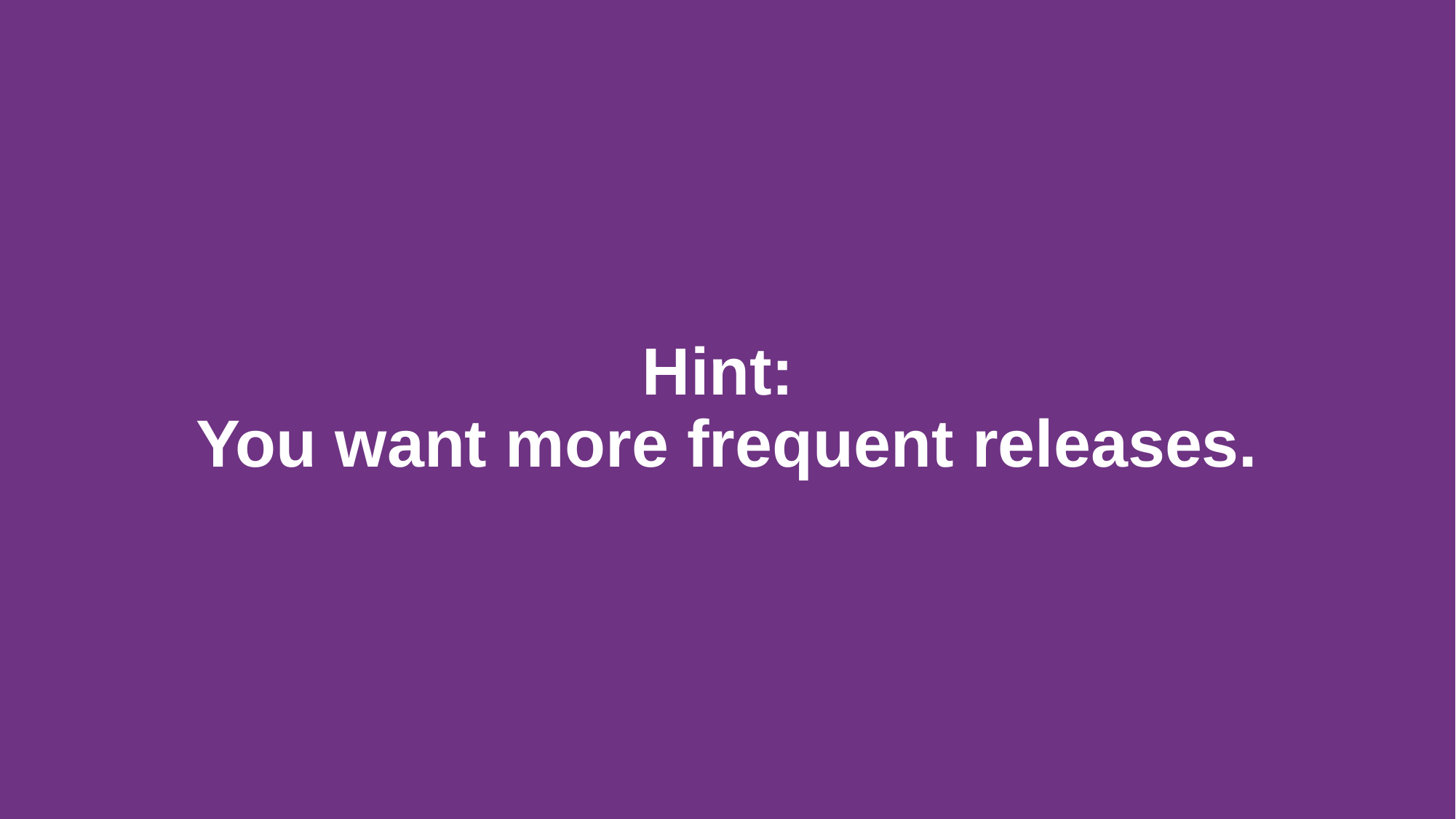

# Hint: You want more frequent releases.